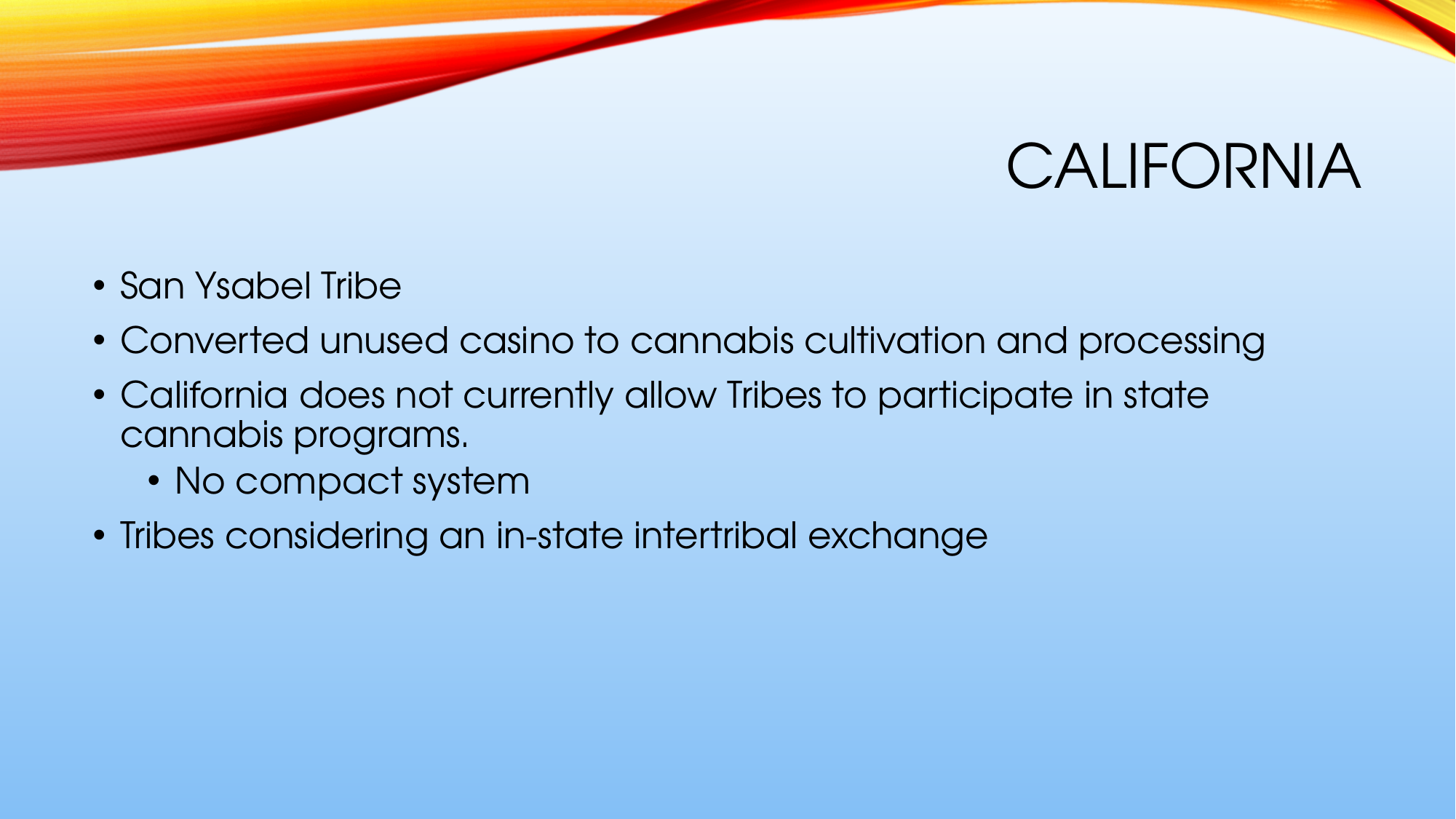

# California
San Ysabel Tribe
Converted unused casino to cannabis cultivation and processing
California does not currently allow Tribes to participate in state cannabis programs.
No compact system
Tribes considering an in-state intertribal exchange